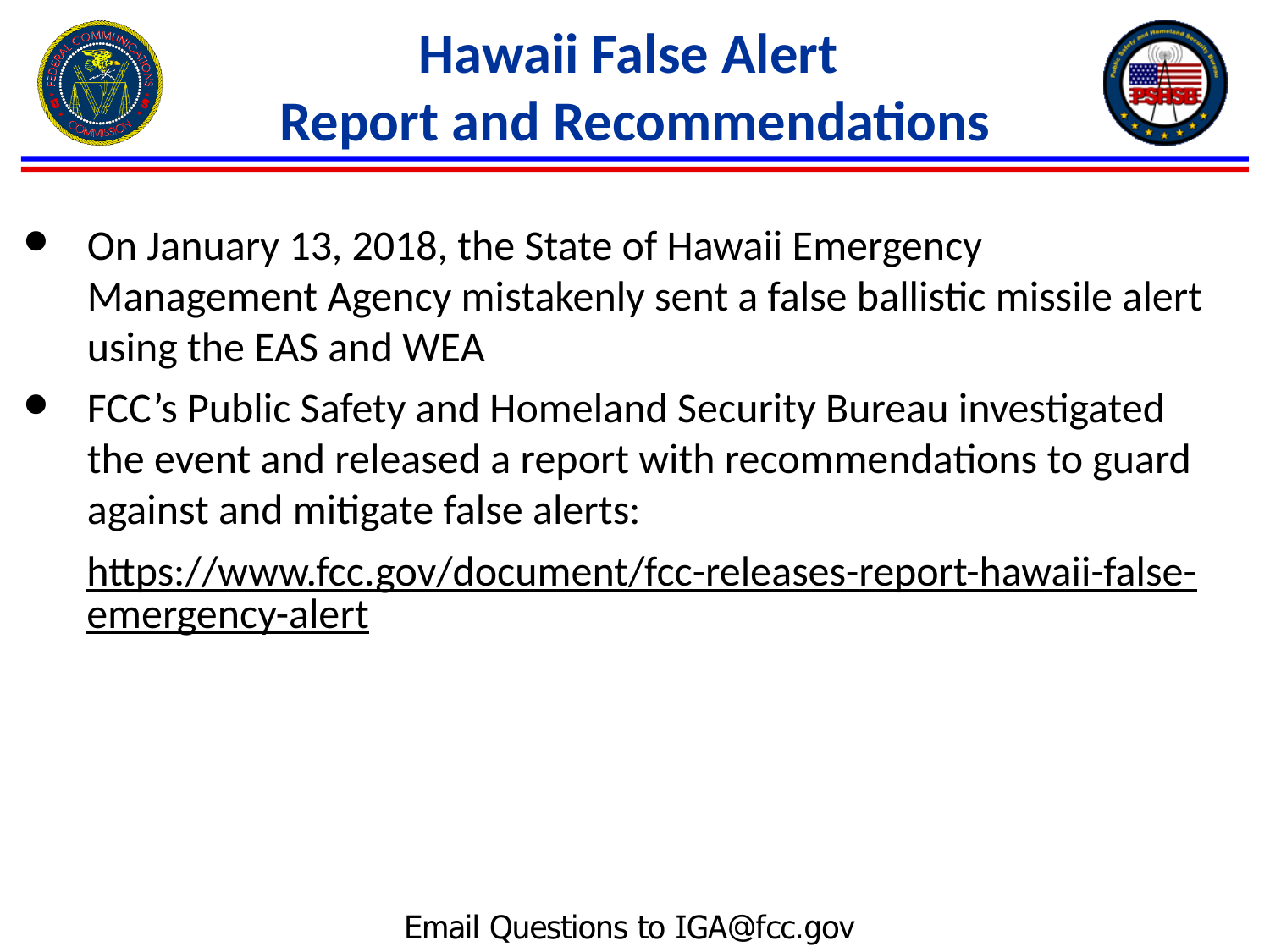

Hawaii False Alert
Report and Recommendations
On January 13, 2018, the State of Hawaii Emergency Management Agency mistakenly sent a false ballistic missile alert using the EAS and WEA
FCC’s Public Safety and Homeland Security Bureau investigated the event and released a report with recommendations to guard against and mitigate false alerts:
https://www.fcc.gov/document/fcc-releases-report-hawaii-false-emergency-alert